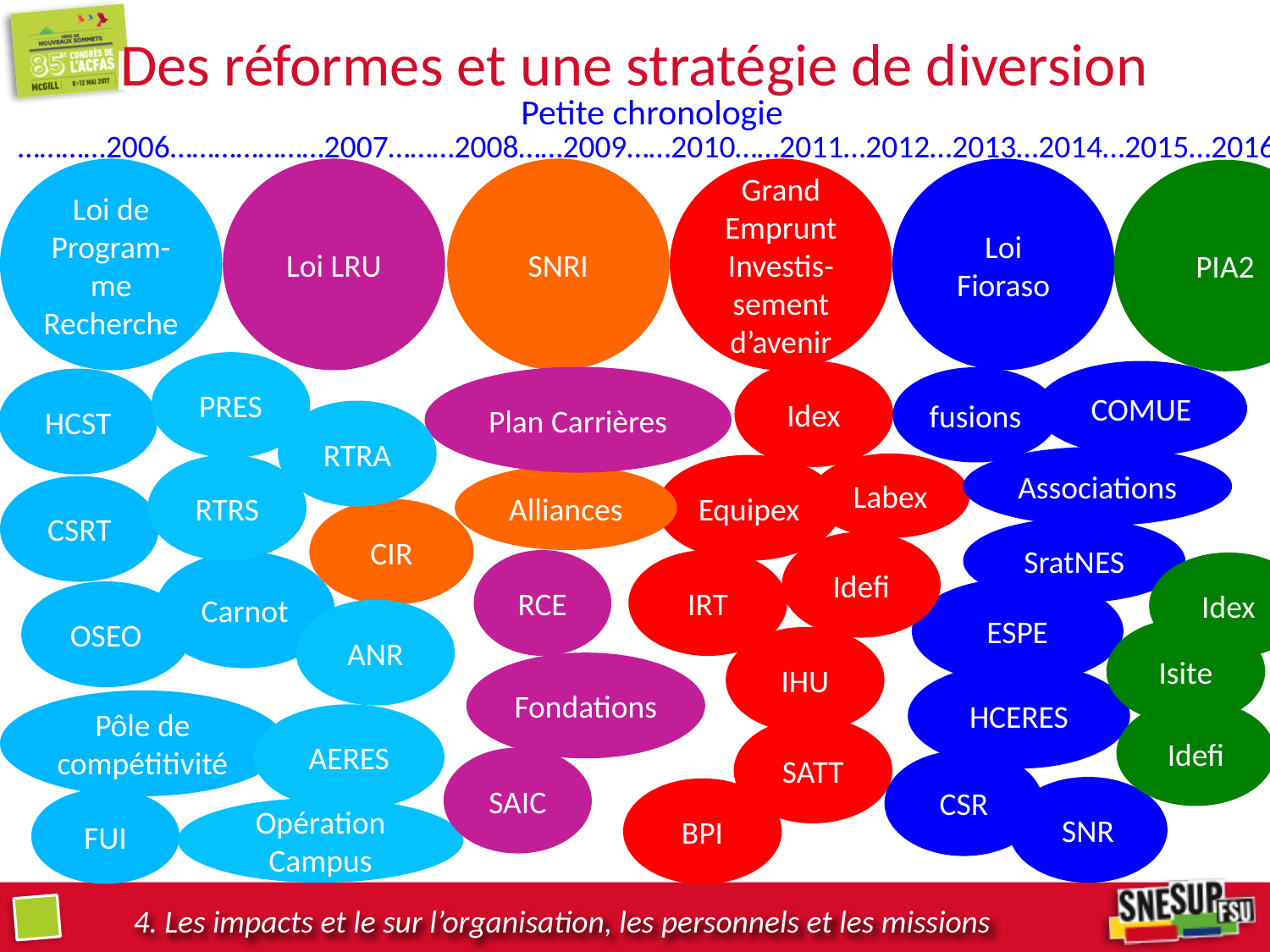

# Des réformes et une stratégie de diversion
Petite chronologie
…………2006…………………2007………2008……2009……2010……2011…2012…2013…2014…2015…2016
Loi de Program-me Recherche
Loi LRU
SNRI
Grand Emprunt Investis-sement d’avenir
Loi Fioraso
PIA2
PRES
COMUE
Idex
Plan Carrières
fusions
HCST
RTRA
Associations
Labex
RTRS
Equipex
Alliances
CSRT
CIR
SratNES
Idefi
RCE
IRT
Carnot
Idex
ESPE
OSEO
ANR
Isite
IHU
Fondations
HCERES
Pôle de compétitivité
Idefi
AERES
SATT
SAIC
CSR
SNR
BPI
FUI
Opération Campus